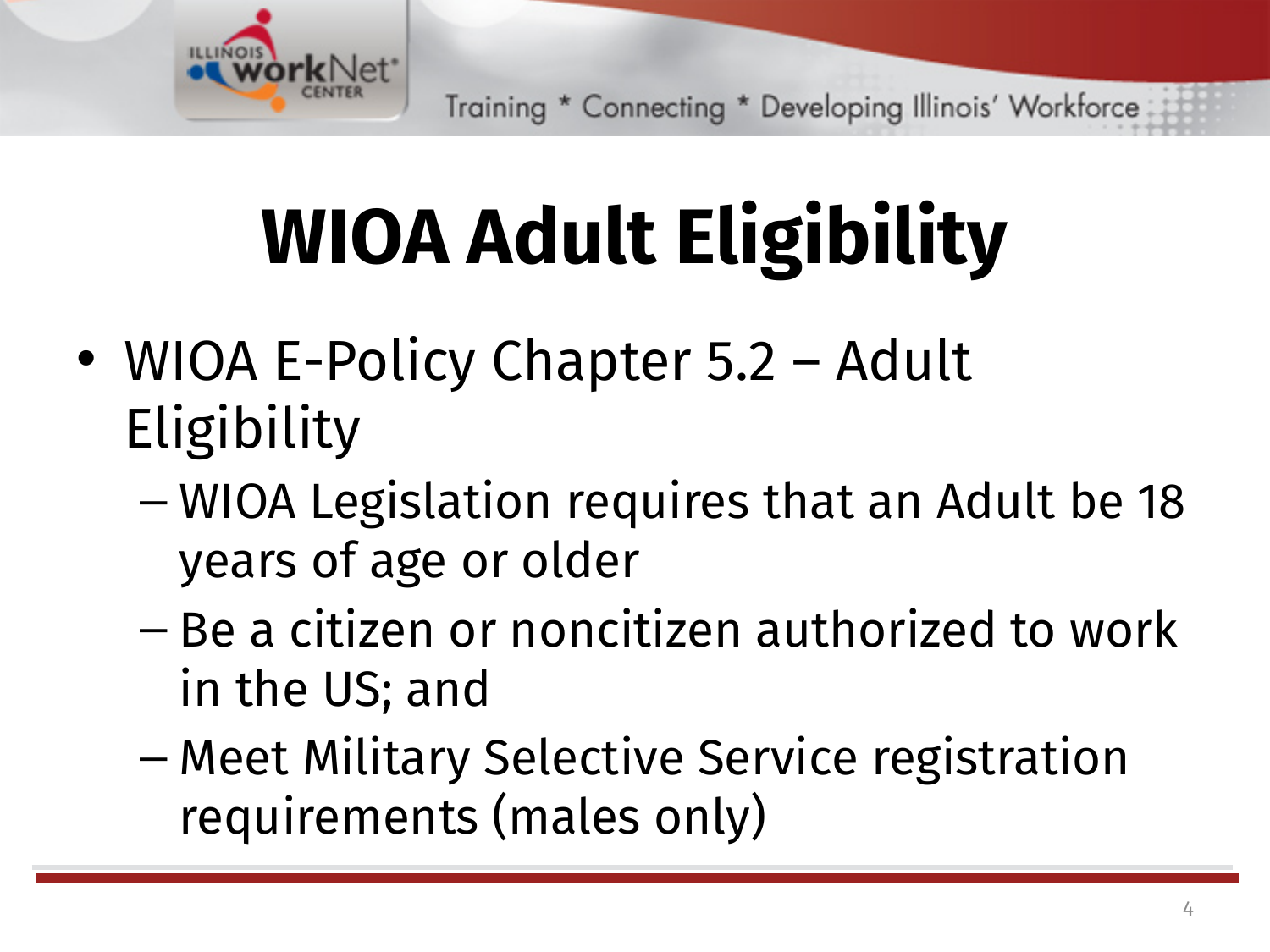

# WIOA Adult Eligibility
WIOA E-Policy Chapter 5.2 – Adult Eligibility
WIOA Legislation requires that an Adult be 18 years of age or older
Be a citizen or noncitizen authorized to work in the US; and
Meet Military Selective Service registration requirements (males only)
4